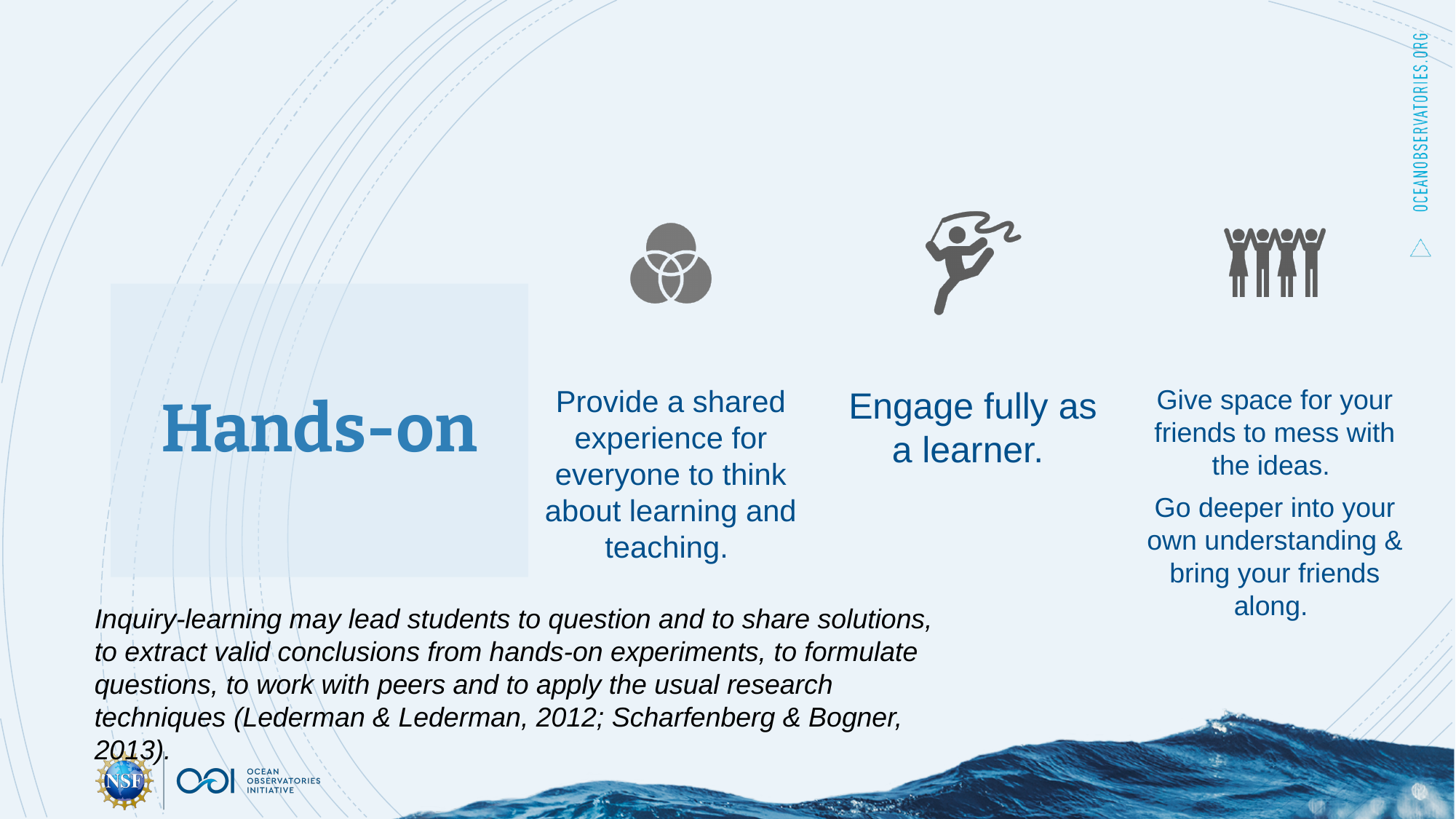

Provide a shared experience for everyone to think about learning and teaching.
Engage fully as a learner.
Give space for your friends to mess with the ideas.
Go deeper into your own understanding & bring your friends along.
# Hands-on
Inquiry-learning may lead students to question and to share solutions, to extract valid conclusions from hands-on experiments, to formulate questions, to work with peers and to apply the usual research techniques (Lederman & Lederman, 2012; Scharfenberg & Bogner, 2013).